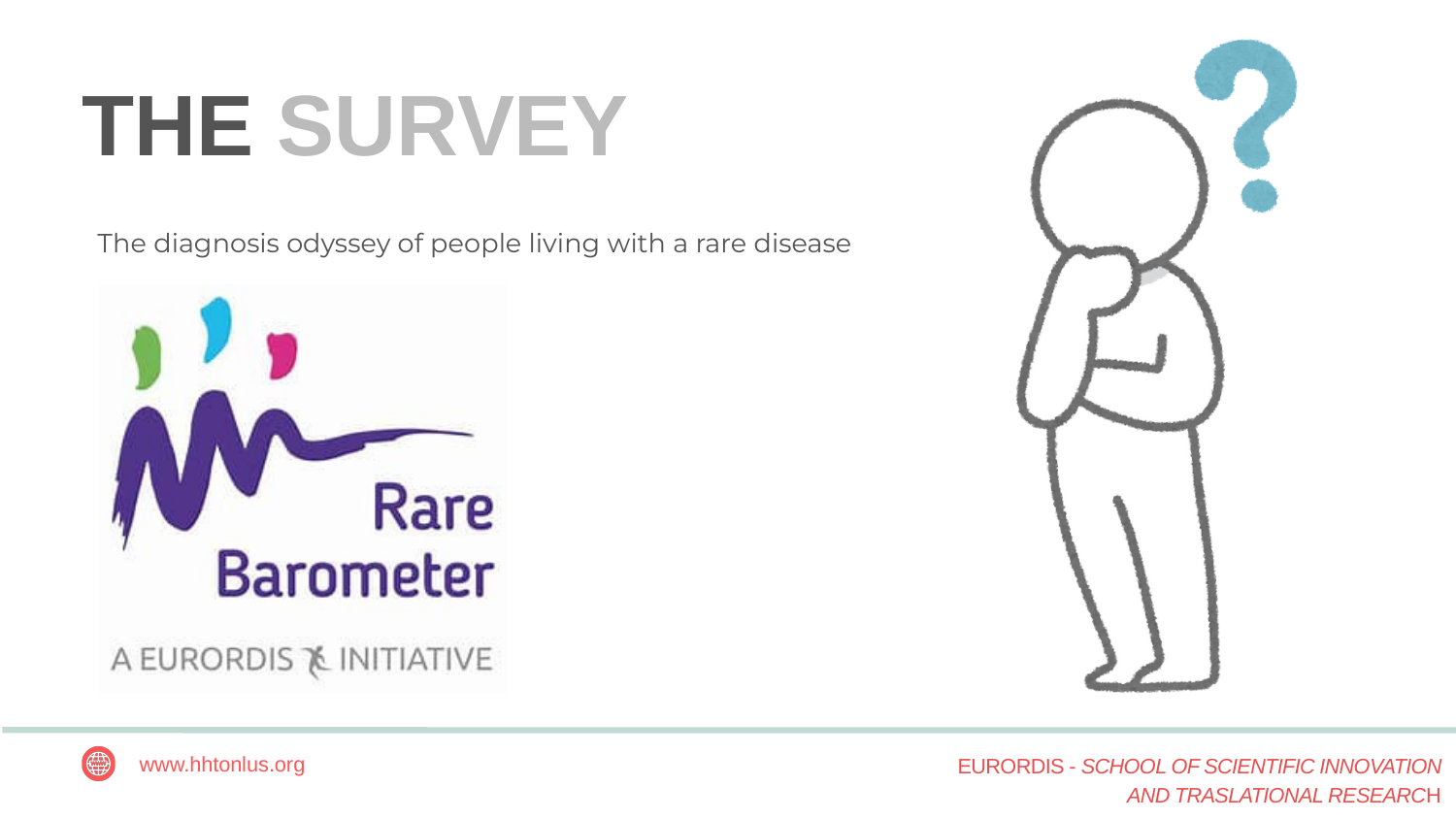

THE SURVEY

The diagnosis odyssey of people living with a rare disease

www.hhtonlus.org

EURORDIS - SCHOOL OF SCIENTIFIC INNOVATION AND TRASLATIONAL RESEARCH